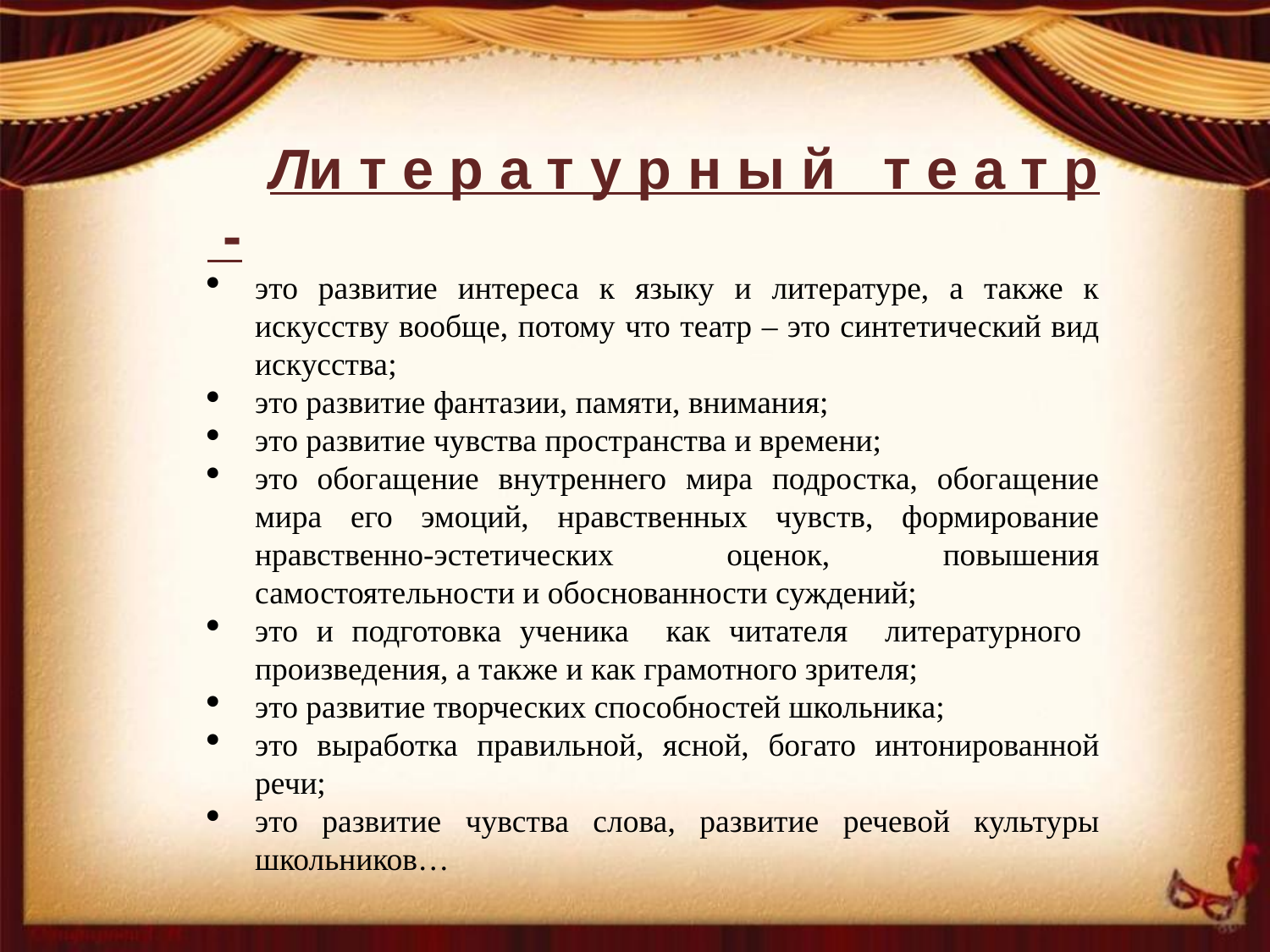

Ли т е р а т у р н ы й   т е а т р  -
это развитие интереса к языку и литературе, а также к искусству вообще, потому что театр – это синтетический вид искусства;
это развитие фантазии, памяти, внимания;
это развитие чувства пространства и времени;
это обогащение внутреннего мира подростка, обогащение мира его эмоций, нравственных чувств, формирование нравственно-эстетических оценок, повышения самостоятельности и обоснованности суждений;
это и подготовка ученика  как читателя  литературного  произведения, а также и как грамотного зрителя;
это развитие творческих способностей школьника;
это выработка правильной, ясной, богато интонированной речи;
это развитие чувства слова, развитие речевой культуры школьников…